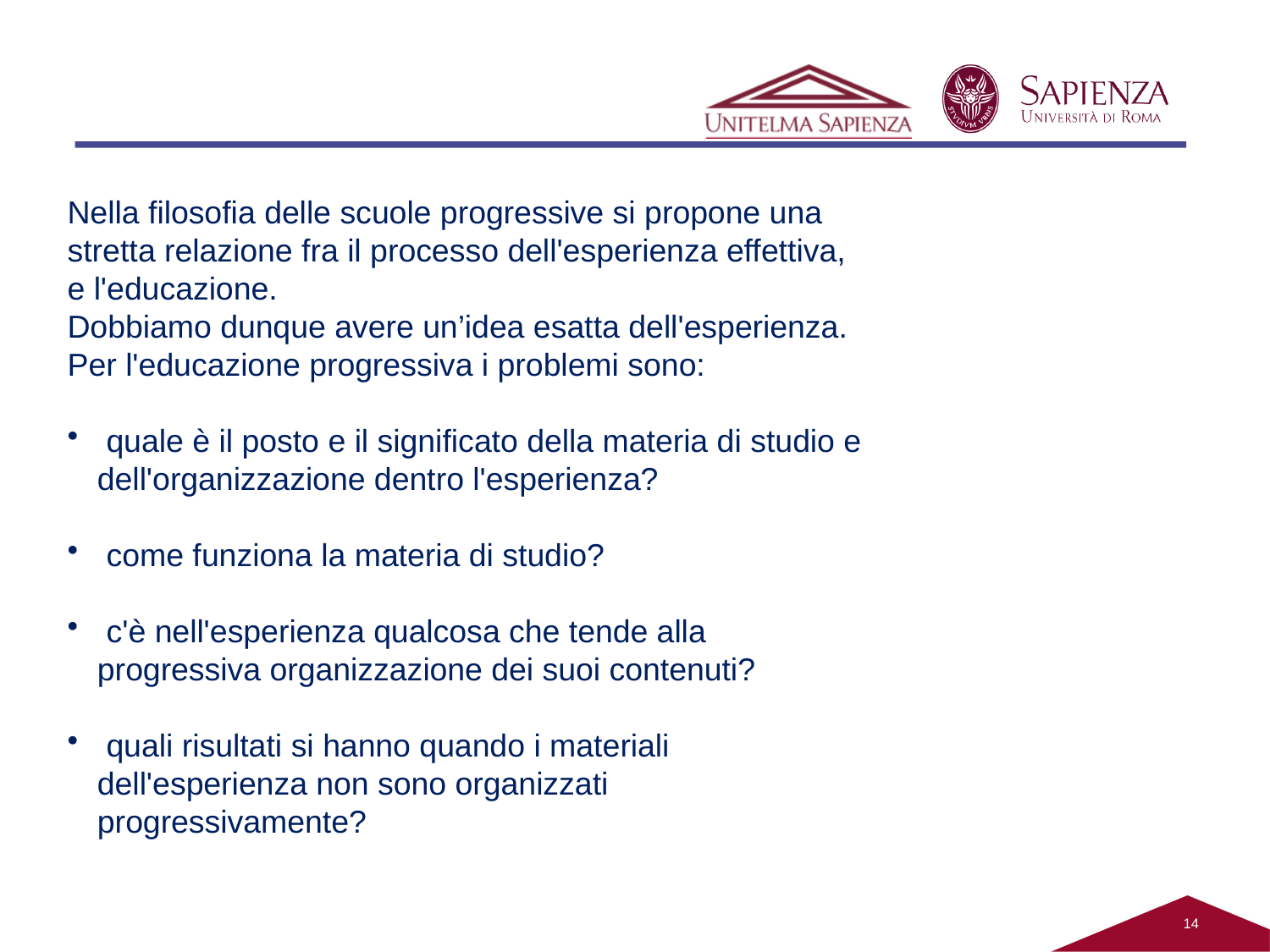

Nella filosofia delle scuole progressive si propone una stretta relazione fra il processo dell'esperienza effettiva, e l'educazione.
Dobbiamo dunque avere un’idea esatta dell'esperienza.
Per l'educazione progressiva i problemi sono:

 quale è il posto e il significato della materia di studio e dell'organizzazione dentro l'esperienza?

 come funziona la materia di studio?

 c'è nell'esperienza qualcosa che tende alla progressiva organizzazione dei suoi contenuti?

 quali risultati si hanno quando i materiali dell'esperienza non sono organizzati progressivamente?
14